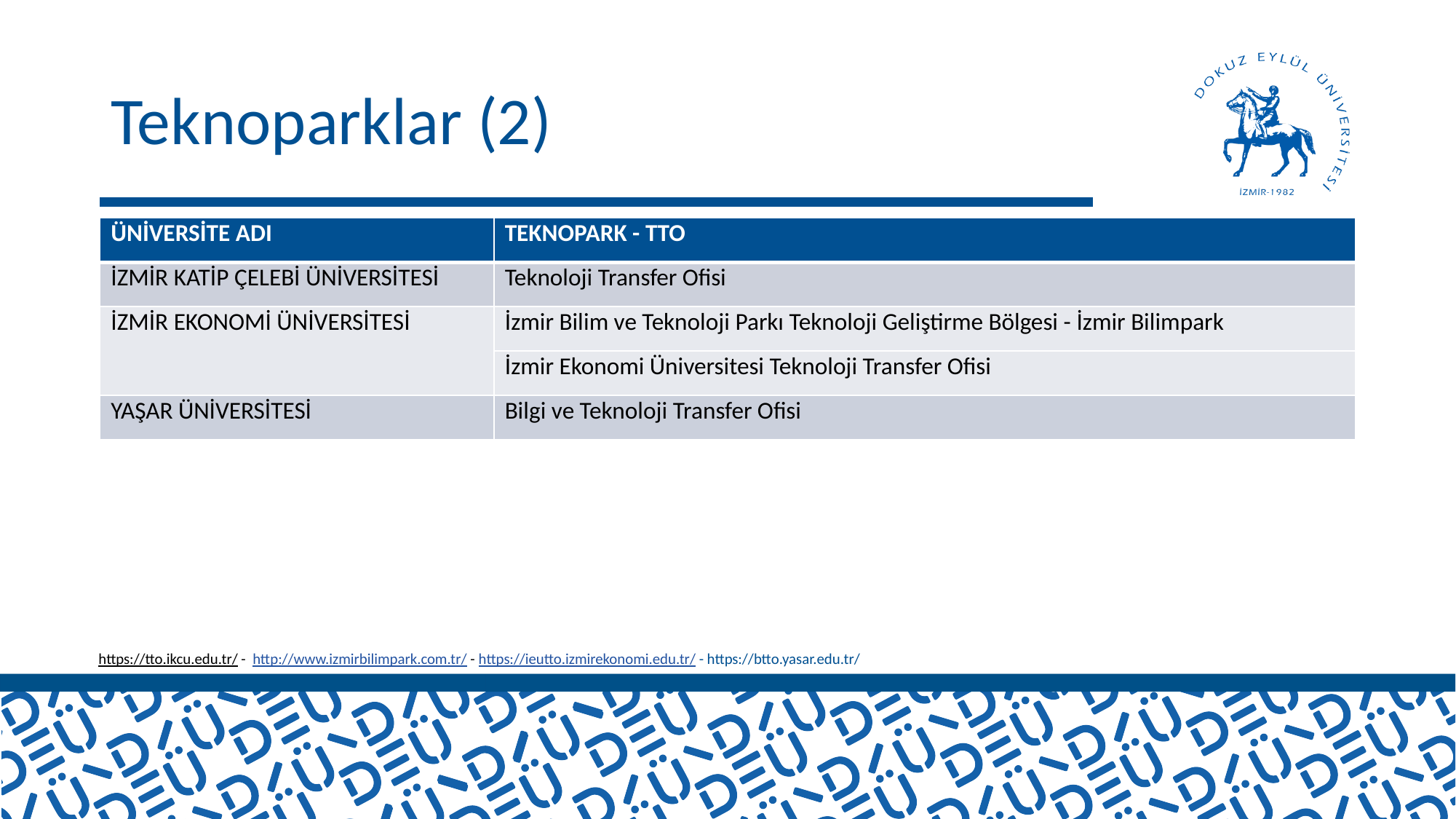

# Teknoparklar (2)
| ÜNİVERSİTE ADI | TEKNOPARK - TTO |
| --- | --- |
| İZMİR KATİP ÇELEBİ ÜNİVERSİTESİ | Teknoloji Transfer Ofisi |
| İZMİR EKONOMİ ÜNİVERSİTESİ | İzmir Bilim ve Teknoloji Parkı Teknoloji Geliştirme Bölgesi - İzmir Bilimpark |
|  | İzmir Ekonomi Üniversitesi Teknoloji Transfer Ofisi |
| YAŞAR ÜNİVERSİTESİ | Bilgi ve Teknoloji Transfer Ofisi |
https://tto.ikcu.edu.tr/ -  http://www.izmirbilimpark.com.tr/ - https://ieutto.izmirekonomi.edu.tr/ - https://btto.yasar.edu.tr/